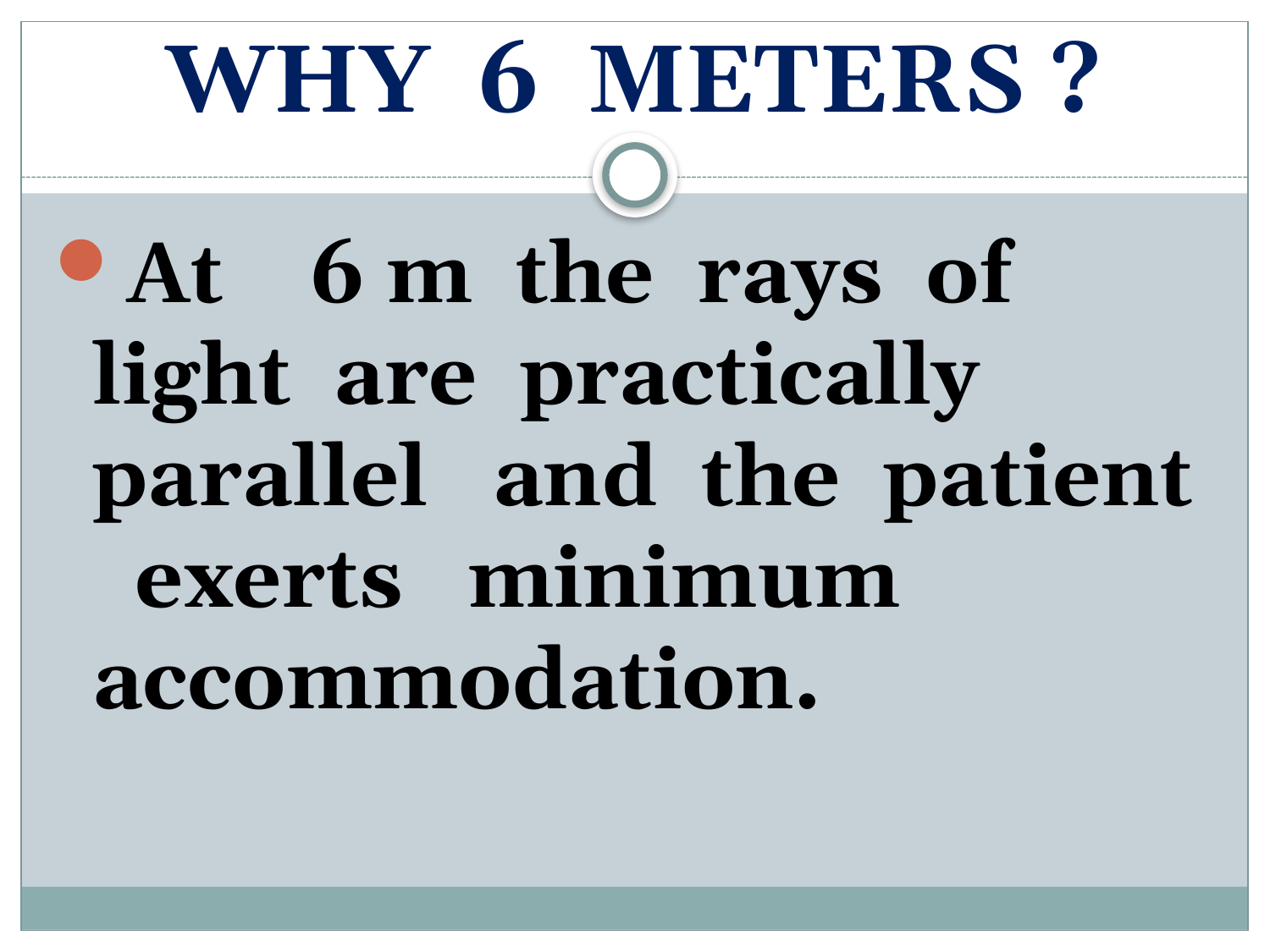

# WHY  6  METERS ?
At    6 m  the  rays  of  light  are  practically  parallel   and  the  patient   exerts   minimum accommodation.